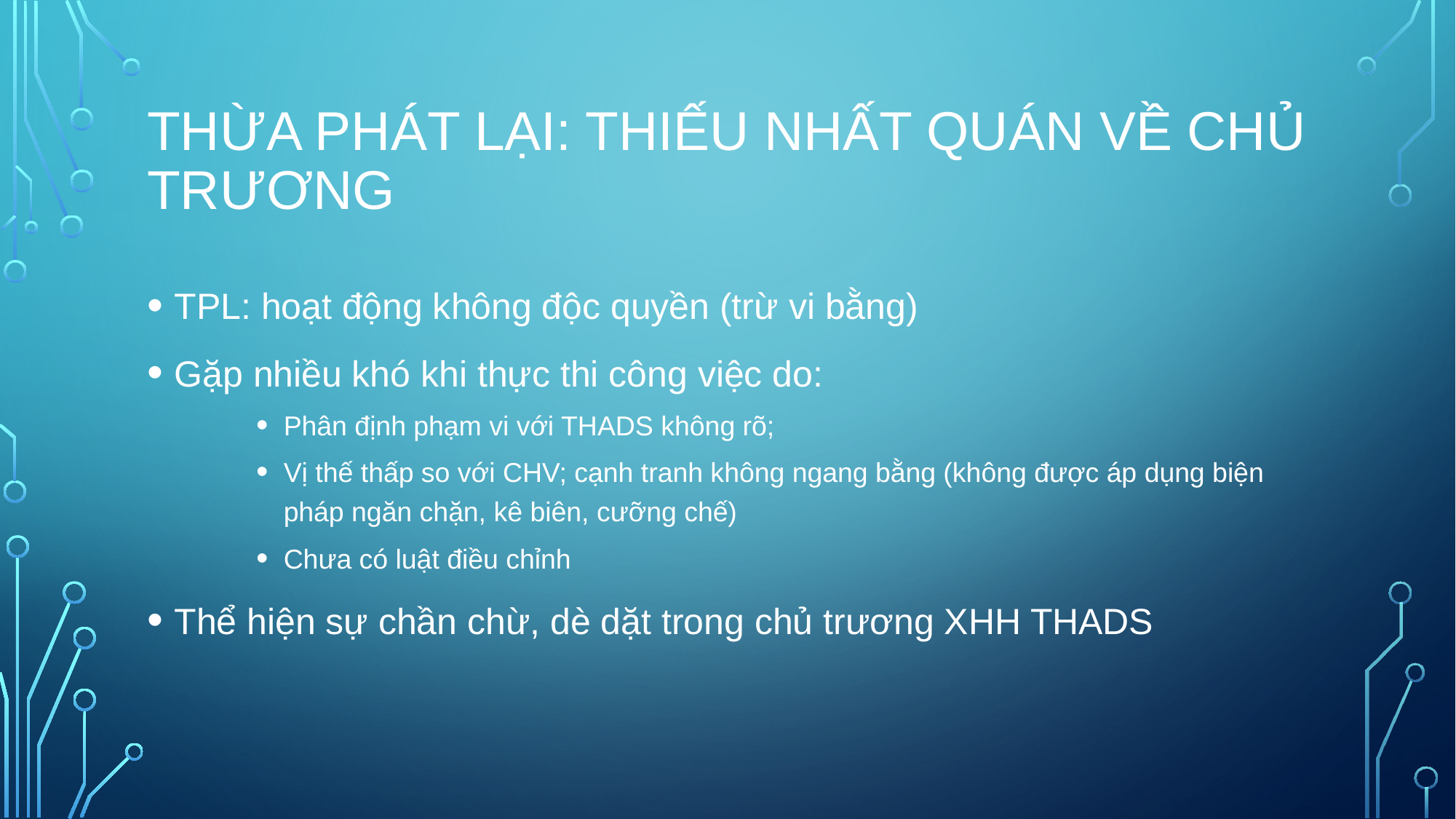

# THỪA PHÁT LẠI: THIẾU NHẤT QUÁN VỀ CHỦ TRƯƠNG
TPL: hoạt động không độc quyền (trừ vi bằng)
Gặp nhiều khó khi thực thi công việc do:
Phân định phạm vi với THADS không rõ;
Vị thế thấp so với CHV; cạnh tranh không ngang bằng (không được áp dụng biện pháp ngăn chặn, kê biên, cưỡng chế)
Chưa có luật điều chỉnh
Thể hiện sự chần chừ, dè dặt trong chủ trương XHH THADS